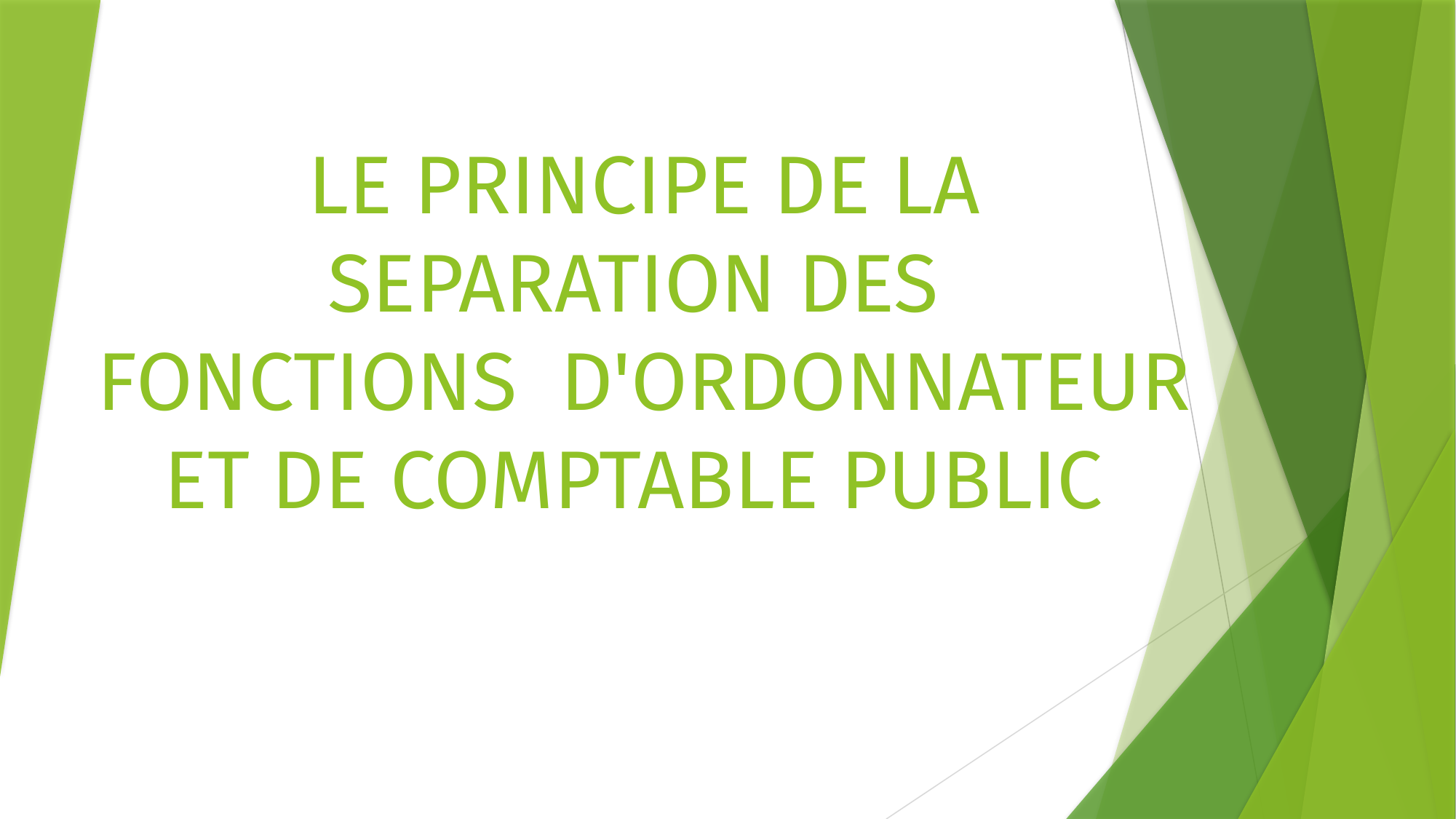

# LE PRINCIPE DE LA SEPARATION DES FONCTIONS  D'ORDONNATEUR ET DE COMPTABLE PUBLIC